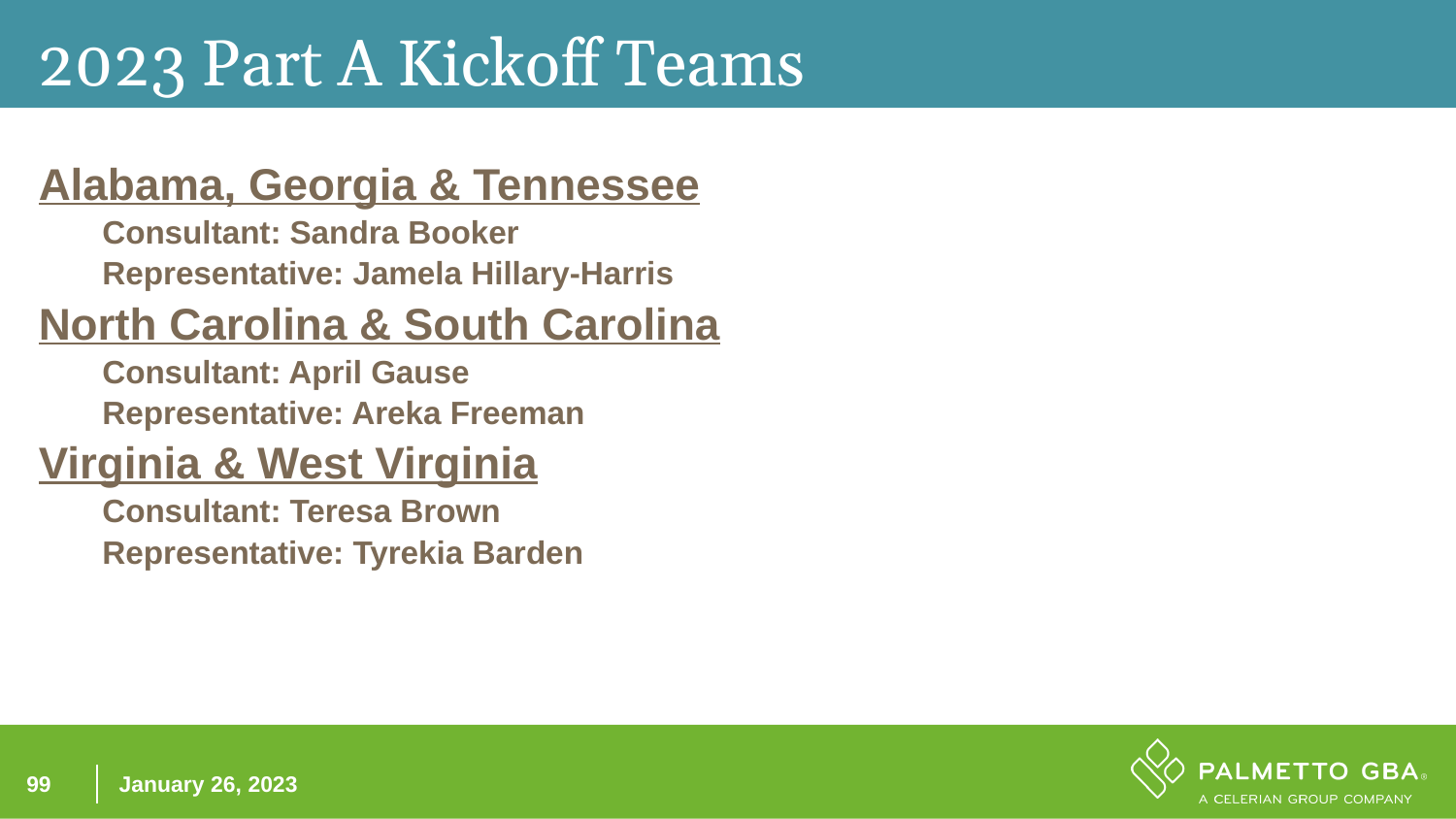

2023 Part A Kickoff Teams
Alabama, Georgia & Tennessee
Consultant: Sandra Booker
Representative: Jamela Hillary-Harris
North Carolina & South Carolina
Consultant: April Gause
Representative: Areka Freeman
Virginia & West Virginia
Consultant: Teresa Brown
Representative: Tyrekia Barden